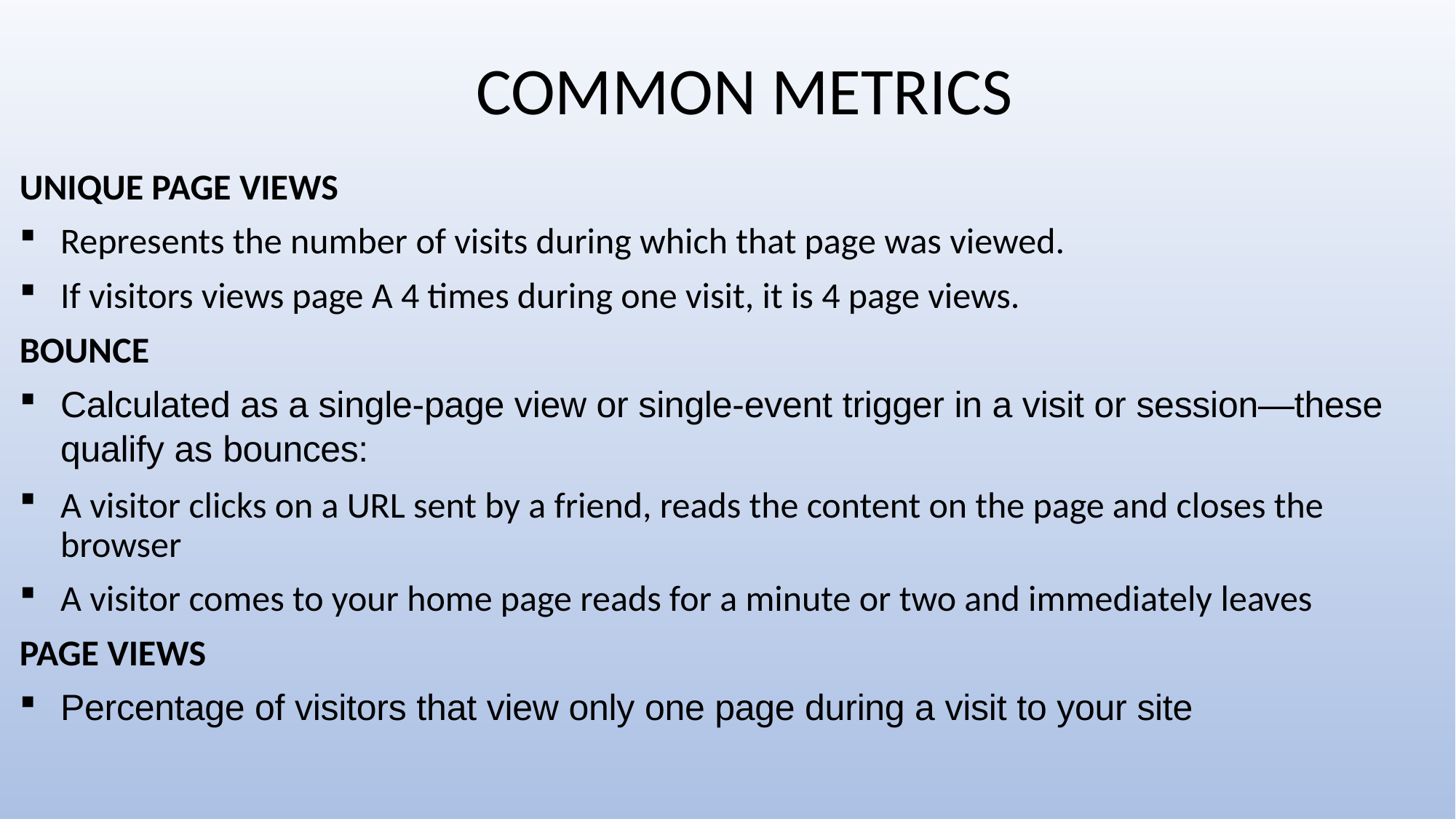

# COMMON METRICS
Unique page views
Represents the number of visits during which that page was viewed.
If visitors views page A 4 times during one visit, it is 4 page views.
bounce
Calculated as a single-page view or single-event trigger in a visit or session—these qualify as bounces:
A visitor clicks on a URL sent by a friend, reads the content on the page and closes the browser
A visitor comes to your home page reads for a minute or two and immediately leaves
Page views
Percentage of visitors that view only one page during a visit to your site